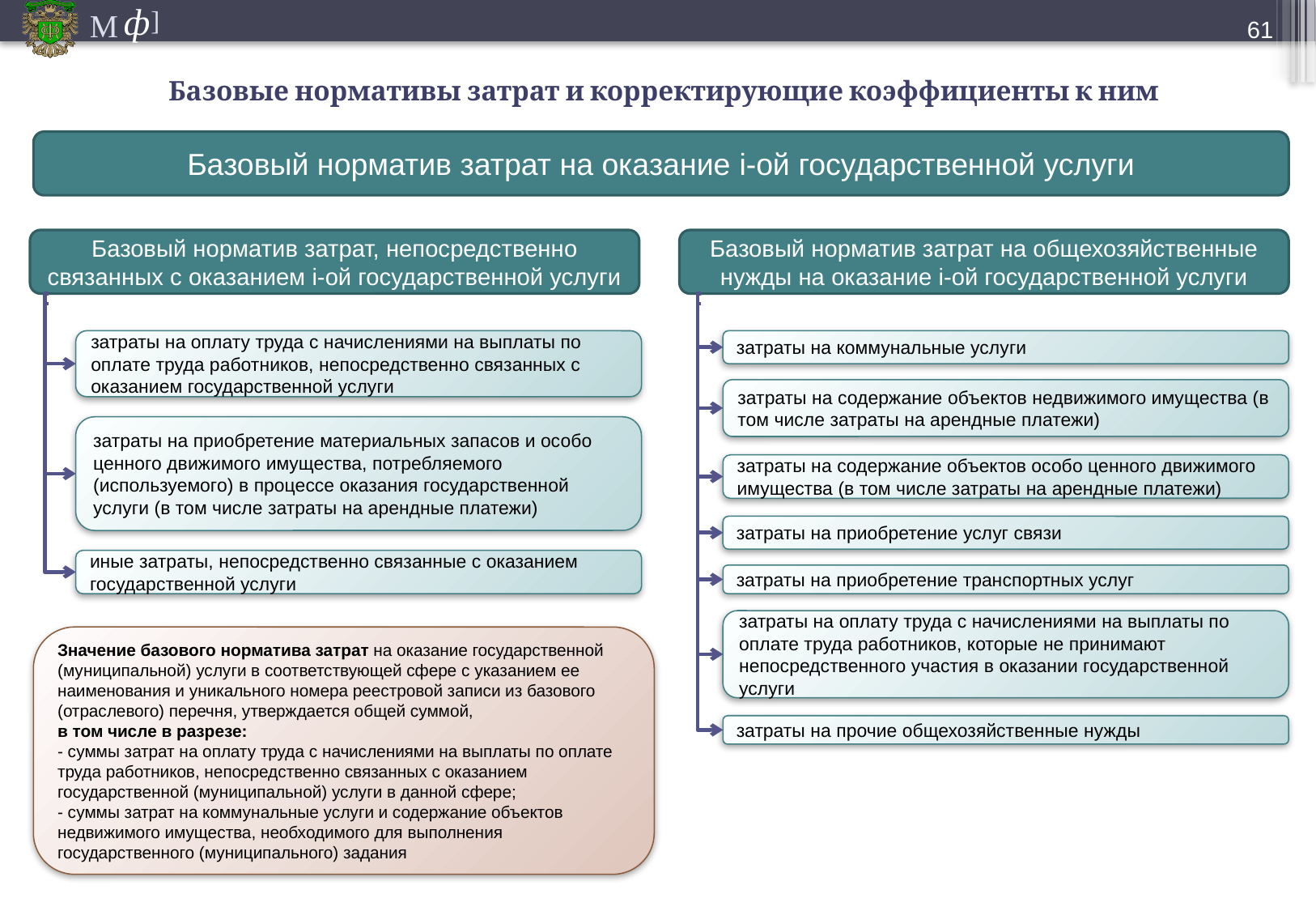

61
# Базовые нормативы затрат и корректирующие коэффициенты к ним
Базовый норматив затрат на оказание i-ой государственной услуги
Базовый норматив затрат, непосредственно связанных с оказанием i-ой государственной услуги
Базовый норматив затрат на общехозяйственные нужды на оказание i-ой государственной услуги
затраты на оплату труда с начислениями на выплаты по оплате труда работников, непосредственно связанных с оказанием государственной услуги
затраты на коммунальные услуги
затраты на содержание объектов недвижимого имущества (в том числе затраты на арендные платежи)
затраты на приобретение материальных запасов и особо ценного движимого имущества, потребляемого (используемого) в процессе оказания государственной услуги (в том числе затраты на арендные платежи)
затраты на содержание объектов особо ценного движимого имущества (в том числе затраты на арендные платежи)
затраты на приобретение услуг связи
иные затраты, непосредственно связанные с оказанием государственной услуги
затраты на приобретение транспортных услуг
затраты на оплату труда с начислениями на выплаты по оплате труда работников, которые не принимают непосредственного участия в оказании государственной услуги
Значение базового норматива затрат на оказание государственной (муниципальной) услуги в соответствующей сфере с указанием ее наименования и уникального номера реестровой записи из базового (отраслевого) перечня, утверждается общей суммой,
в том числе в разрезе:
- суммы затрат на оплату труда с начислениями на выплаты по оплате труда работников, непосредственно связанных с оказанием государственной (муниципальной) услуги в данной сфере;
- суммы затрат на коммунальные услуги и содержание объектов недвижимого имущества, необходимого для выполнения государственного (муниципального) задания
затраты на прочие общехозяйственные нужды